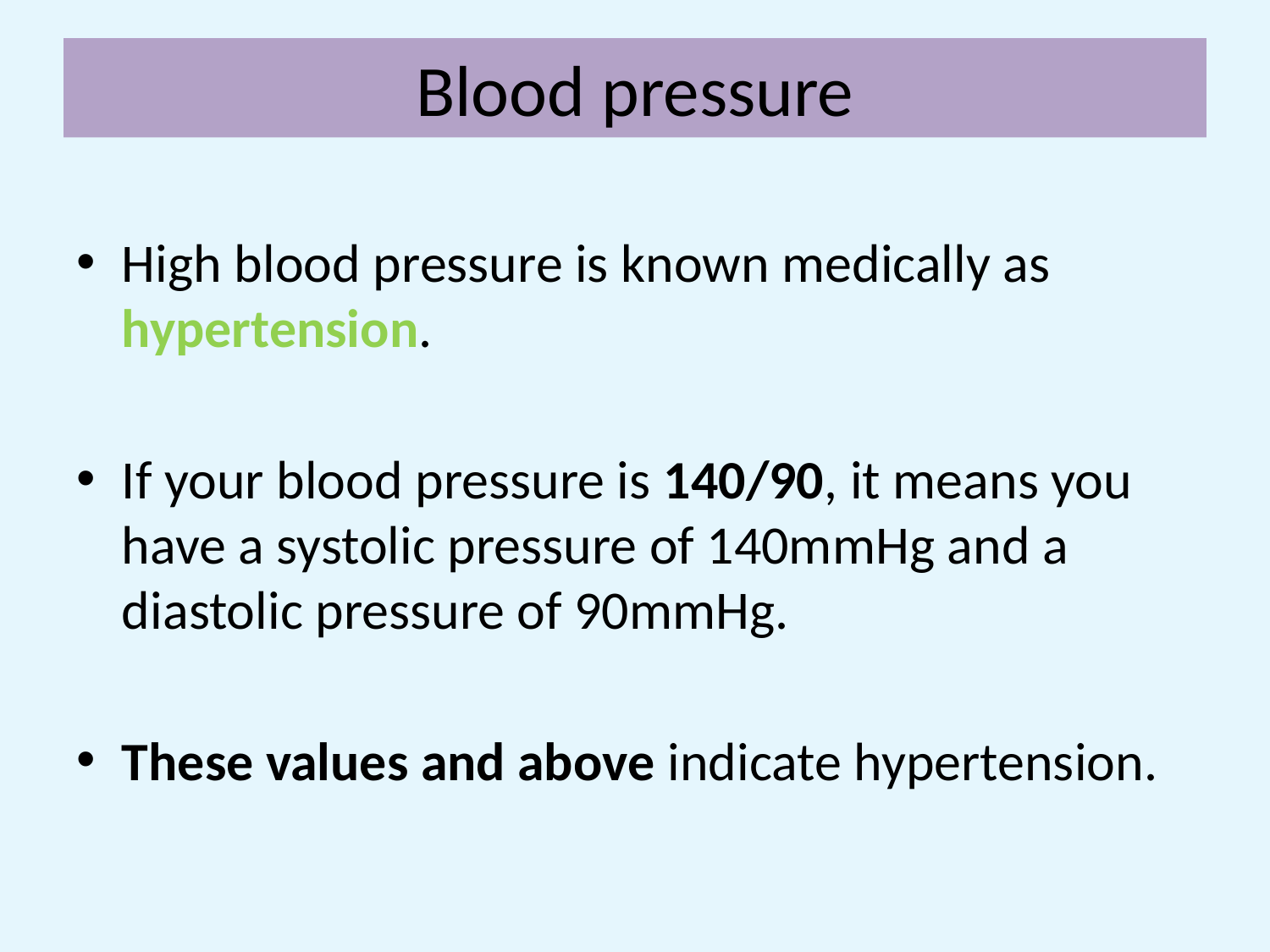

# Blood pressure
High blood pressure is known medically as hypertension.

If your blood pressure is 140/90, it means you have a systolic pressure of 140mmHg and a diastolic pressure of 90mmHg.

These values and above indicate hypertension.